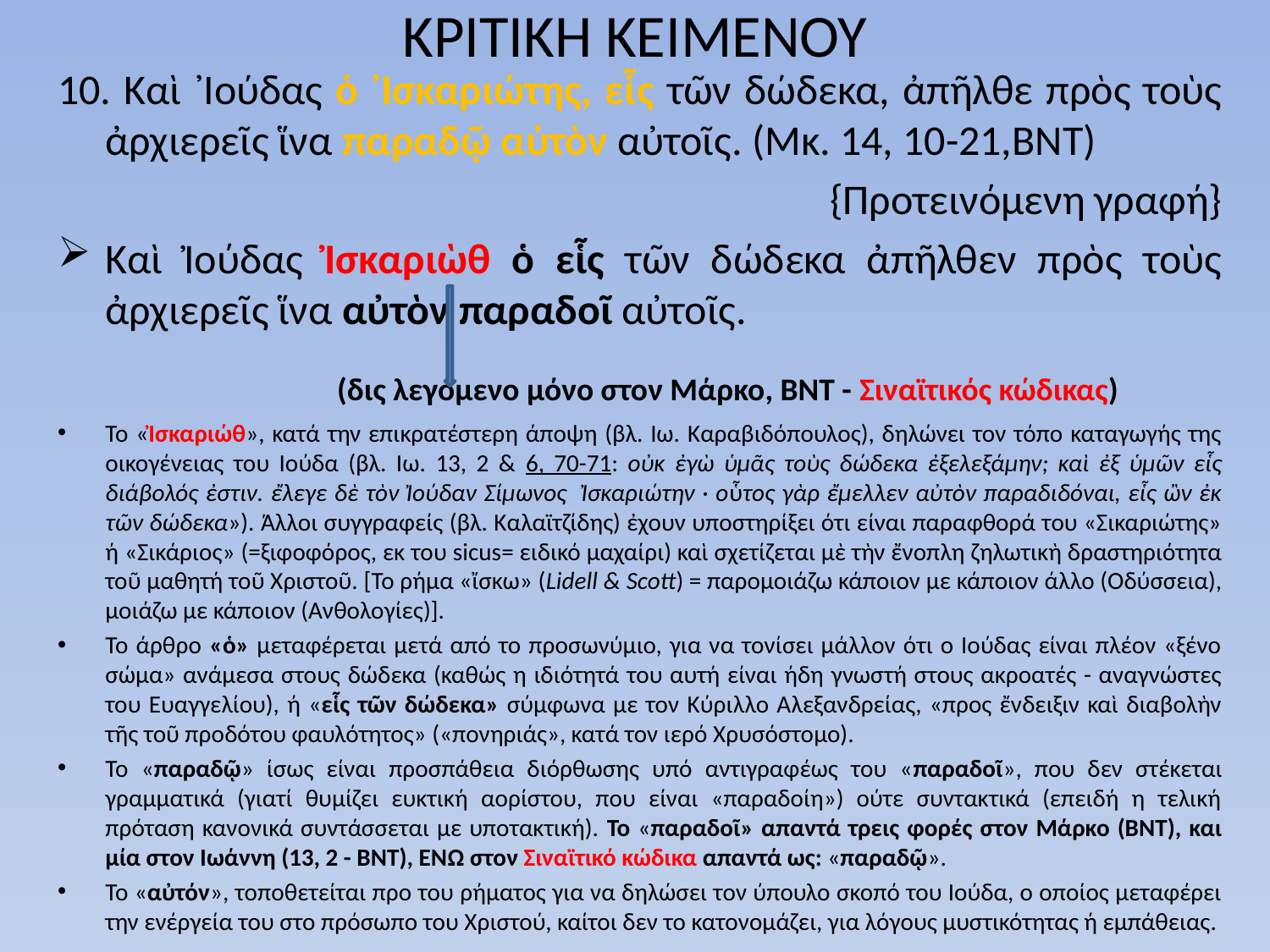

# ΚΡΙΤΙΚΗ ΚΕΙΜΕΝΟΥ
10. Καὶ ᾿Ιούδας ὁ ᾿Ισκαριώτης, εἷς τῶν δώδεκα, ἀπῆλθε πρὸς τοὺς ἀρχιερεῖς ἵνα παραδῷ αὐτὸν αὐτοῖς. (Mκ. 14, 10-21,BNT)
{Προτεινόμενη γραφή}
Καὶ Ἰούδας Ἰσκαριὼθ ὁ εἷς τῶν δώδεκα ἀπῆλθεν πρὸς τοὺς ἀρχιερεῖς ἵνα αὐτὸν παραδοῖ αὐτοῖς.
                      (δις λεγόμενο μόνο στον Μάρκο, ΒΝΤ - Σιναϊτικός κώδικας)
Το «Ἰσκαριώθ», κατά την επικρατέστερη άποψη (βλ. Ιω. Καραβιδόπουλος), δηλώνει τον τόπο καταγωγής της οικογένειας του Ιούδα (βλ. Ιω. 13, 2 & 6, 70-71: οὐκ ἐγὼ ὑμᾶς τοὺς δώδεκα ἐξελεξάμην; καὶ ἐξ ὑμῶν εἷς διάβολός ἐστιν. ἔλεγε δὲ τὸν Ἰούδαν Σίμωνος  Ἰσκαριώτην · οὗτος γὰρ ἔμελλεν αὐτὸν παραδιδόναι, εἷς ὢν ἐκ τῶν δώδεκα»). Άλλοι συγγραφείς (βλ. Καλαϊτζίδης) ἐχουν υποστηρίξει ότι είναι παραφθορά του «Σικαριώτης» ή «Σικάριος» (=ξιφοφόρος, εκ του sicus= ειδικό μαχαίρι) καὶ σχετίζεται μὲ τὴν ἔνοπλη ζηλωτικὴ δραστηριότητα τοῦ μαθητή τοῦ Χριστοῦ. [Το ρήμα «ἴσκω» (Lidell & Scott) = παρομοιάζω κάποιον με κάποιον άλλο (Οδύσσεια), μοιάζω με κάποιον (Ανθολογίες)].
Το άρθρο «ὁ» μεταφέρεται μετά από το προσωνύμιο, για να τονίσει μάλλον ότι ο Ιούδας είναι πλέον «ξένο σώμα» ανάμεσα στους δώδεκα (καθώς η ιδιότητά του αυτή είναι ήδη γνωστή στους ακροατές - αναγνώστες του Ευαγγελίου), ή «εἷς τῶν δώδεκα» σύμφωνα με τον Κύριλλο Αλεξανδρείας, «προς ἔνδειξιν καὶ διαβολὴν τῆς τοῦ προδότου φαυλότητος» («πονηριάς», κατά τον ιερό Χρυσόστομο).
Το «παραδῷ» ίσως είναι προσπάθεια διόρθωσης υπό αντιγραφέως του «παραδοῖ», που δεν στέκεται γραμματικά (γιατί θυμίζει ευκτική αορίστου, που είναι «παραδοίη») ούτε συντακτικά (επειδή η τελική πρόταση κανονικά συντάσσεται με υποτακτική). Το «παραδοῖ» απαντά τρεις φορές στον Μάρκο (ΒΝΤ), και μία στον Ιωάννη (13, 2 - ΒΝΤ), ΕΝΏ στον Σιναϊτικό κώδικα απαντά ως: «παραδῷ».
Το «αὐτόν», τοποθετείται προ του ρήματος για να δηλώσει τον ύπουλο σκοπό του Ιούδα, ο οποίος μεταφέρει την ενέργεία του στο πρόσωπο του Χριστού, καίτοι δεν το κατονομάζει, για λόγους μυστικότητας ή εμπάθειας.